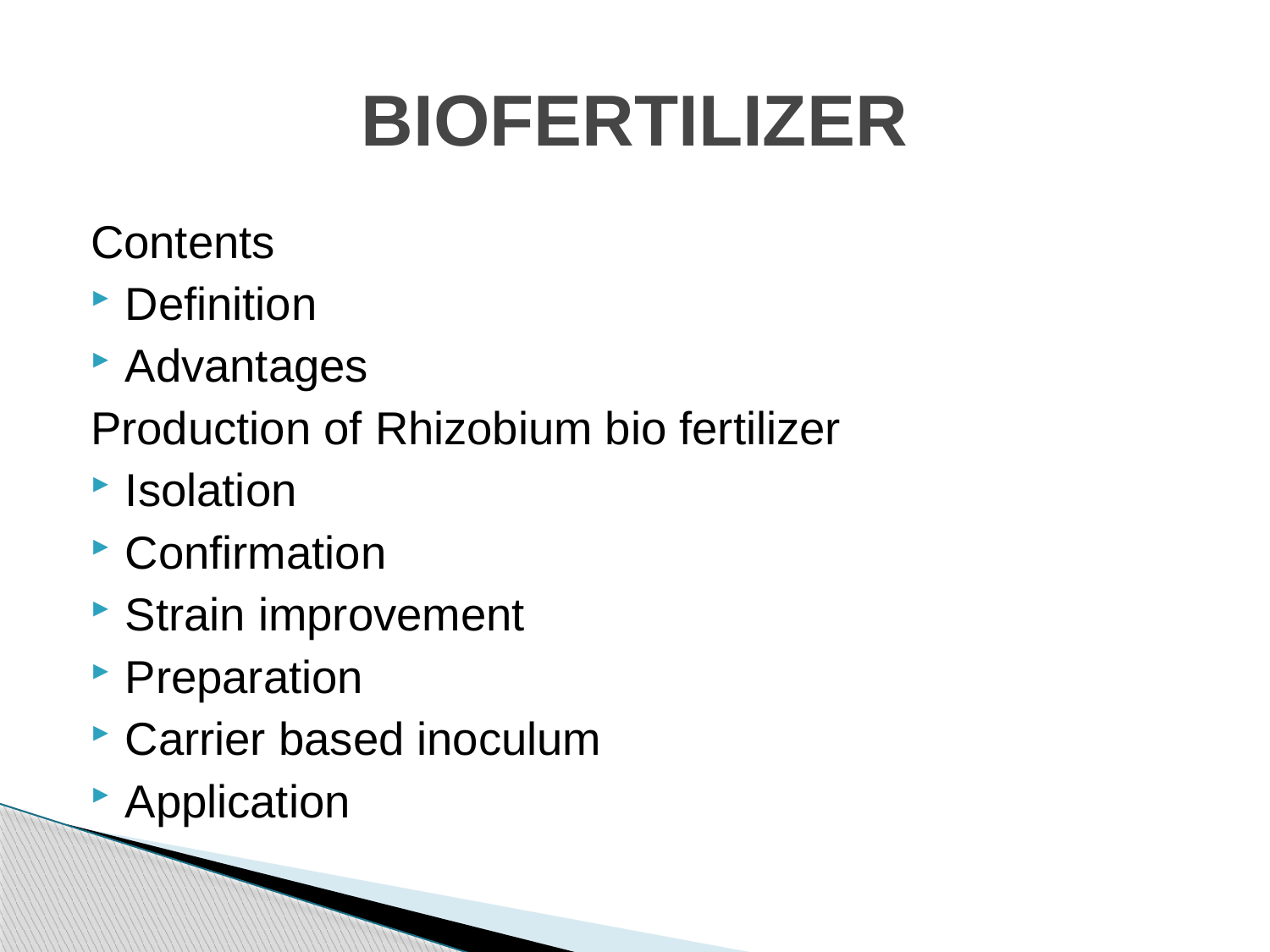

# BIOFERTILIZER
Contents
Definition
Advantages
Production of Rhizobium bio fertilizer
Isolation
Confirmation
Strain improvement
Preparation
Carrier based inoculum
Application